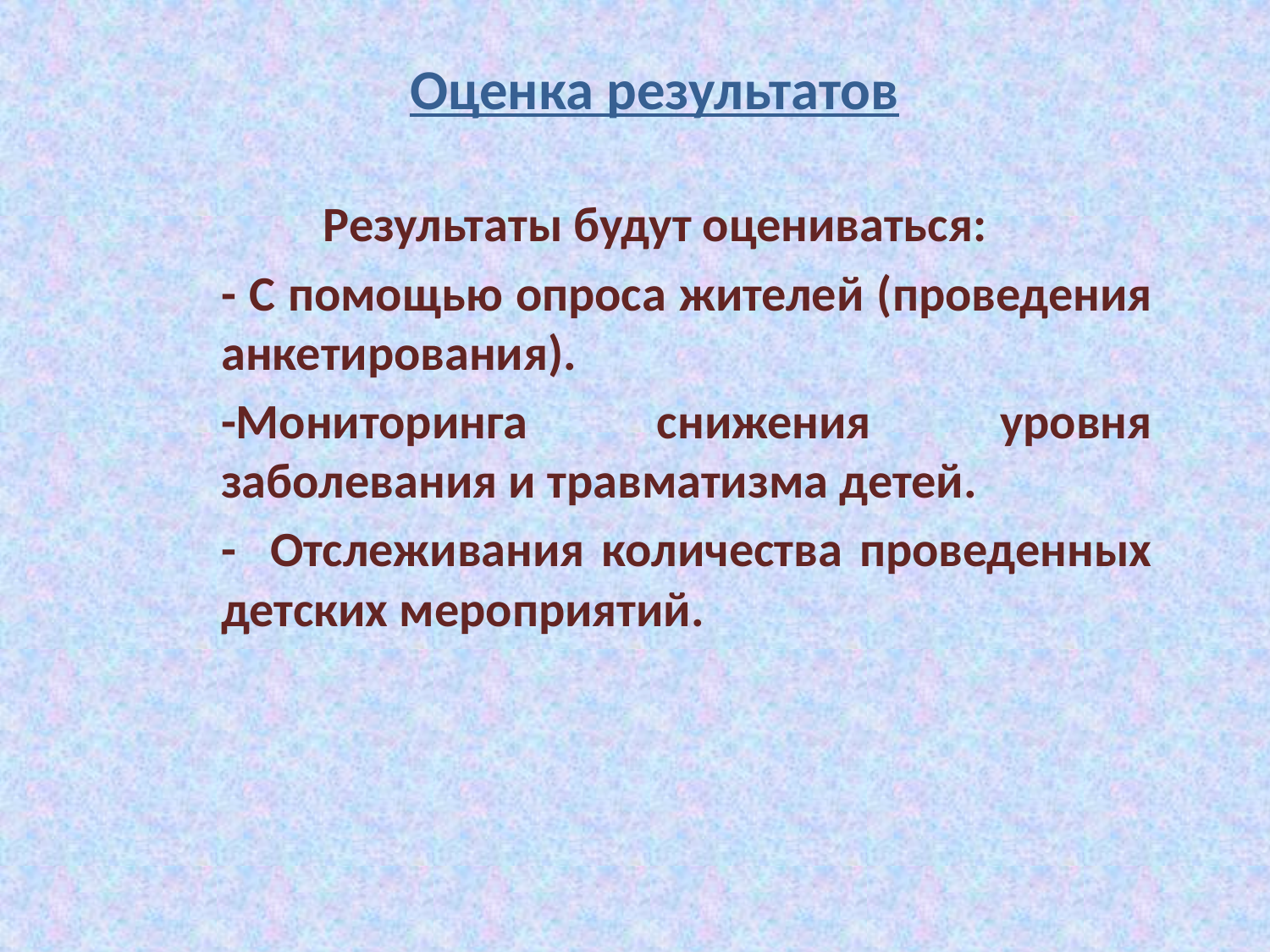

# Оценка результатов
Результаты будут оцениваться:
- С помощью опроса жителей (проведения анкетирования).
-Мониторинга снижения уровня заболевания и травматизма детей.
-  Отслеживания количества проведенных детских мероприятий.